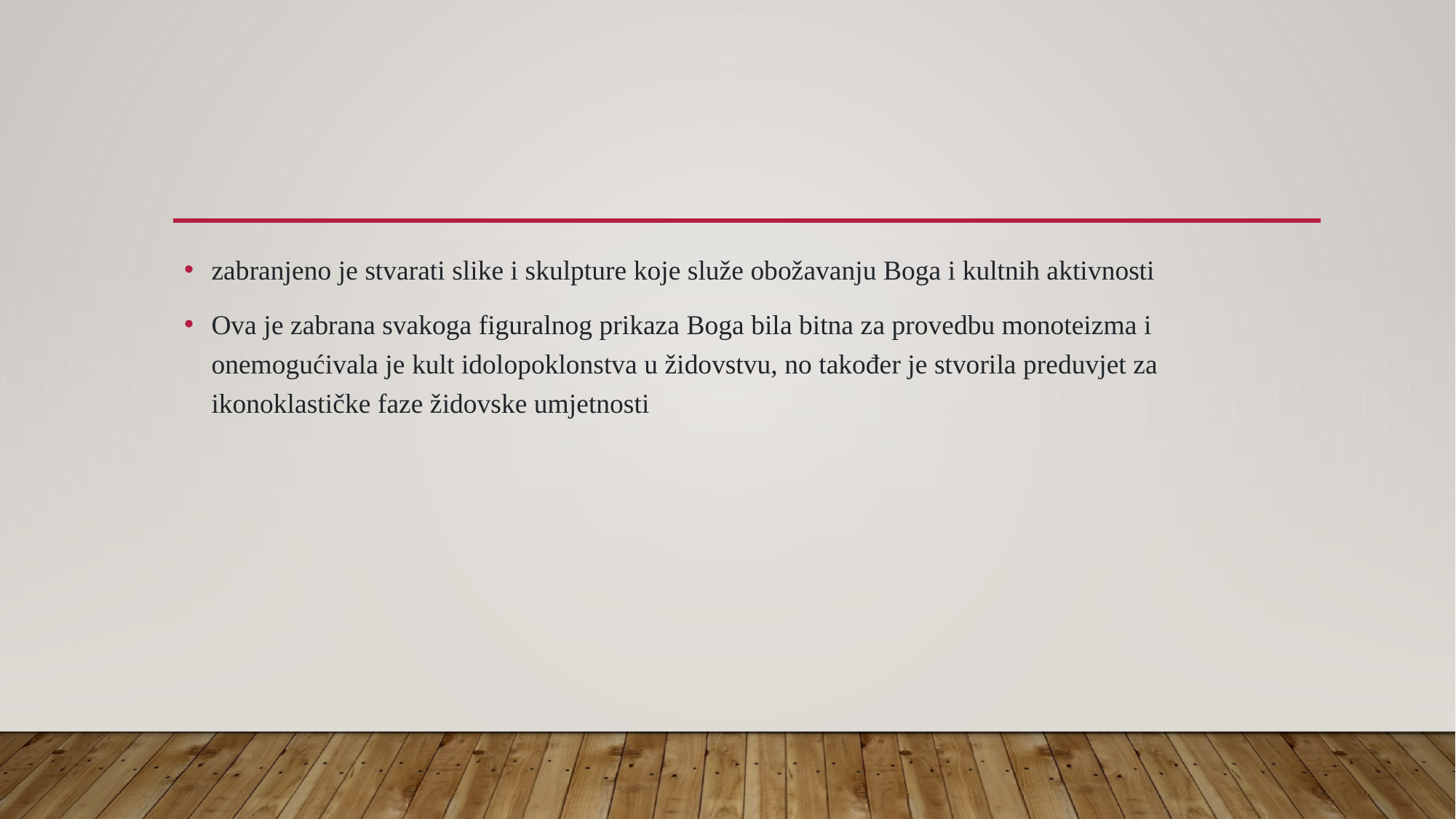

#
zabranjeno je stvarati slike i skulpture koje služe obožavanju Boga i kultnih aktivnosti
Ova je zabrana svakoga figuralnog prikaza Boga bila bitna za provedbu monoteizma i onemogućivala je kult idolopoklonstva u židovstvu, no također je stvorila preduvjet za ikonoklastičke faze židovske umjetnosti